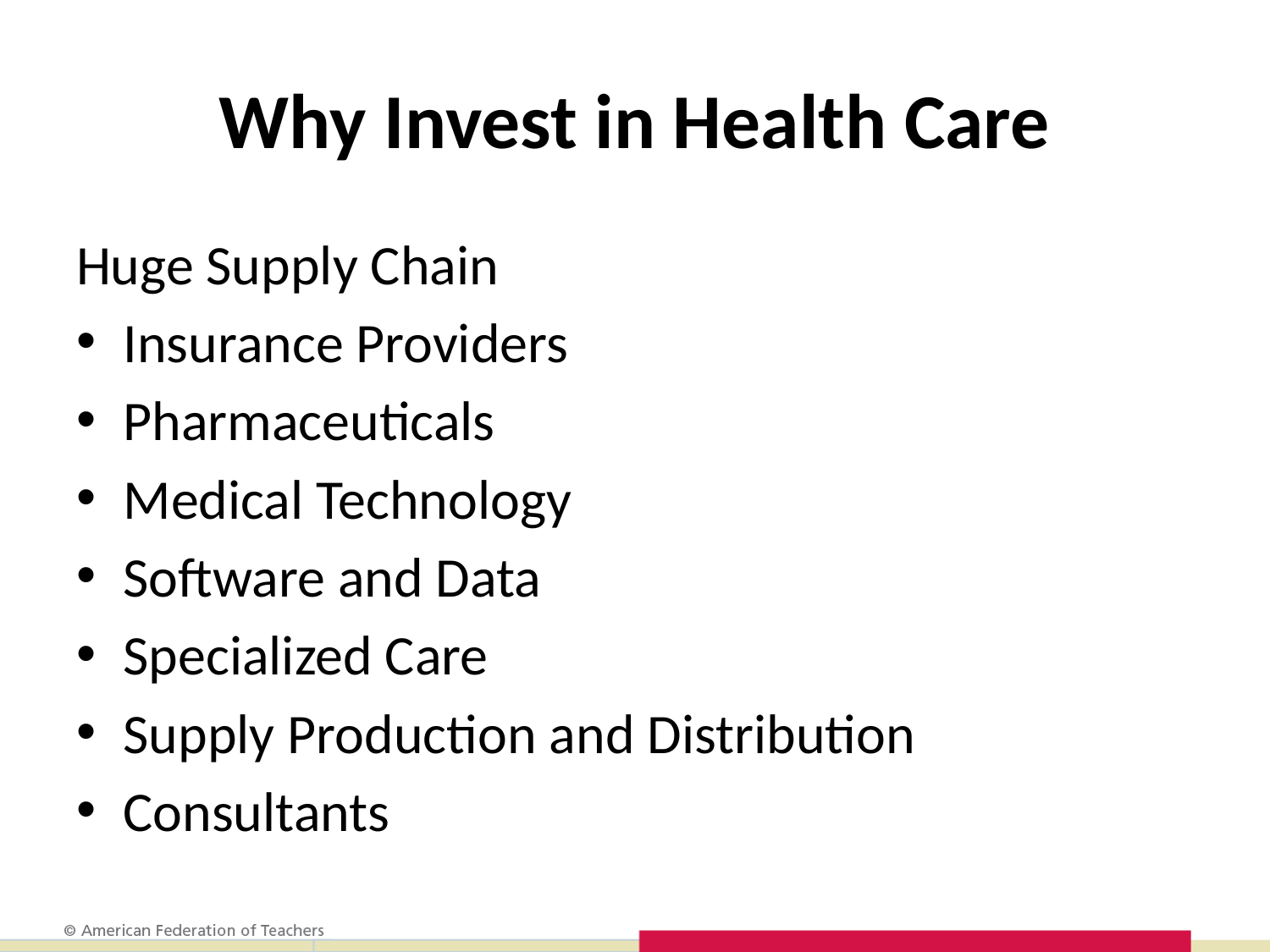

# Why Invest in Health Care
Huge Supply Chain
Insurance Providers
Pharmaceuticals
Medical Technology
Software and Data
Specialized Care
Supply Production and Distribution
Consultants